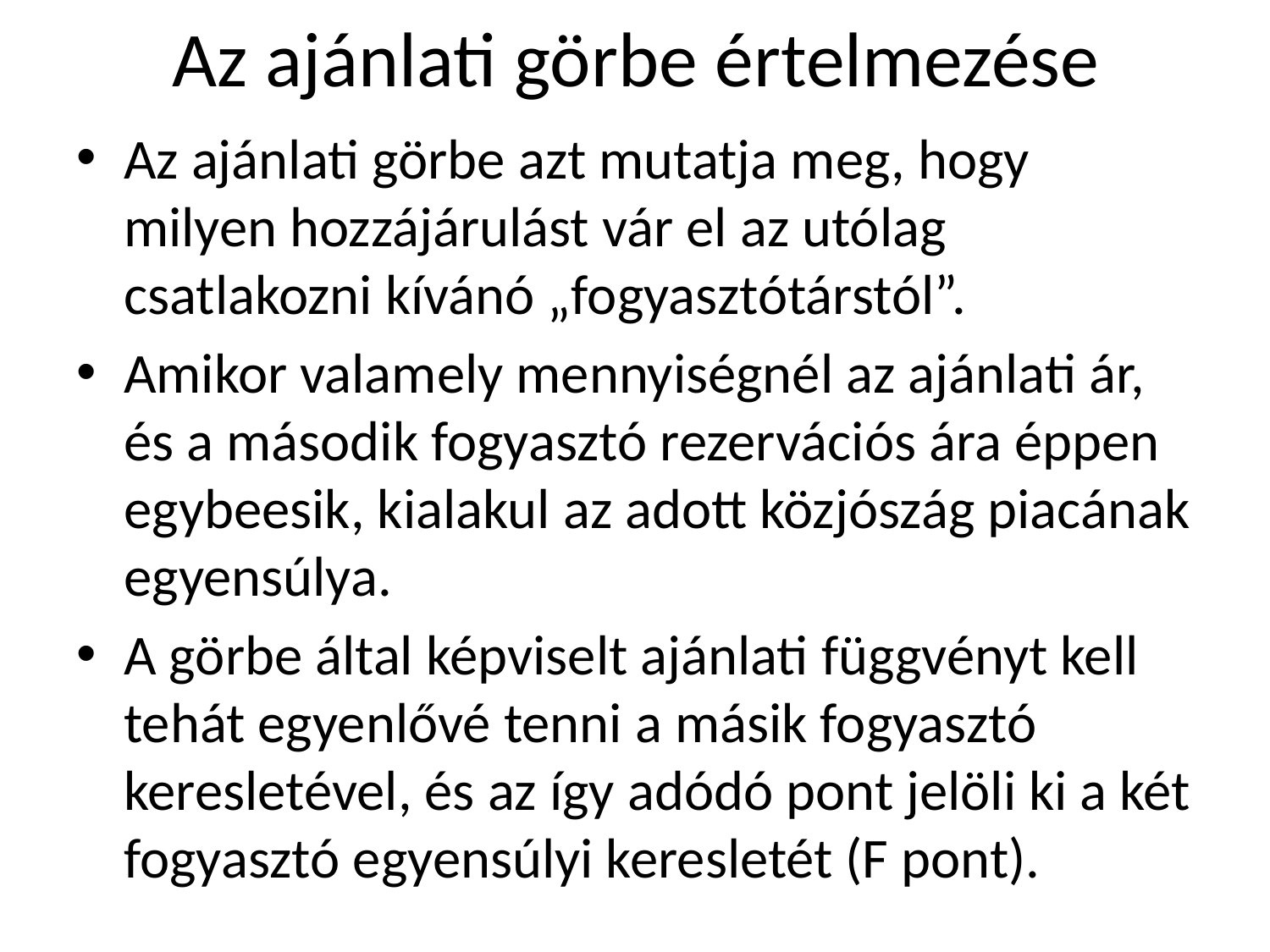

# Az ajánlati görbe értelmezése
Az ajánlati görbe azt mutatja meg, hogy milyen hozzájárulást vár el az utólag csatlakozni kívánó „fogyasztótárstól”.
Amikor valamely mennyiségnél az ajánlati ár, és a második fogyasztó rezervációs ára éppen egybeesik, kialakul az adott közjószág piacának egyensúlya.
A görbe által képviselt ajánlati függvényt kell tehát egyenlővé tenni a másik fogyasztó keresletével, és az így adódó pont jelöli ki a két fogyasztó egyensúlyi keresletét (F pont).